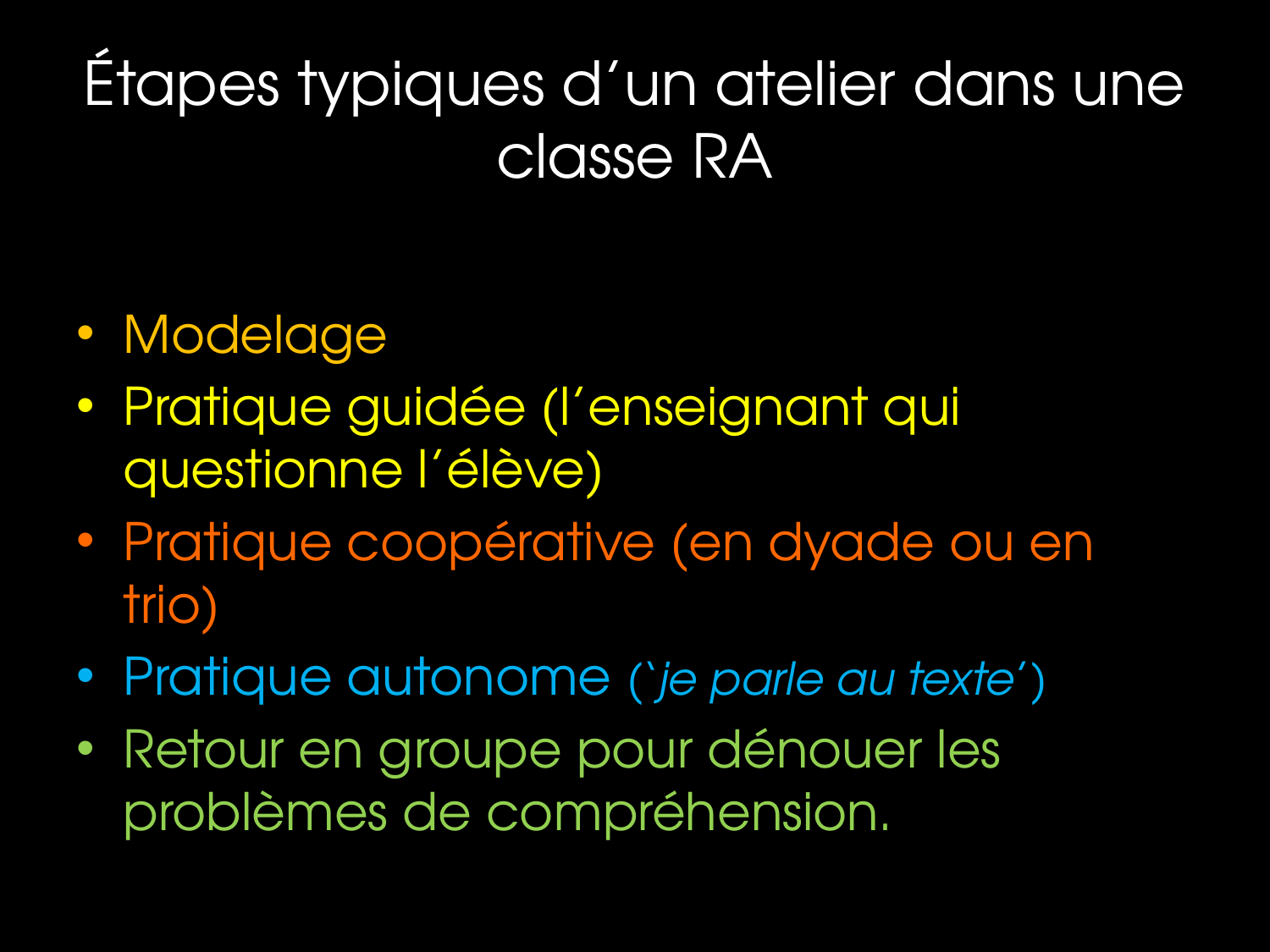

# Étapes typiques d’un atelier dans une classe RA

Modelage
Pratique guidée (l’enseignant qui questionne l’élève)
Pratique coopérative (en dyade ou en trio)
Pratique autonome (‘je parle au texte’)
Retour en groupe pour dénouer les problèmes de compréhension.